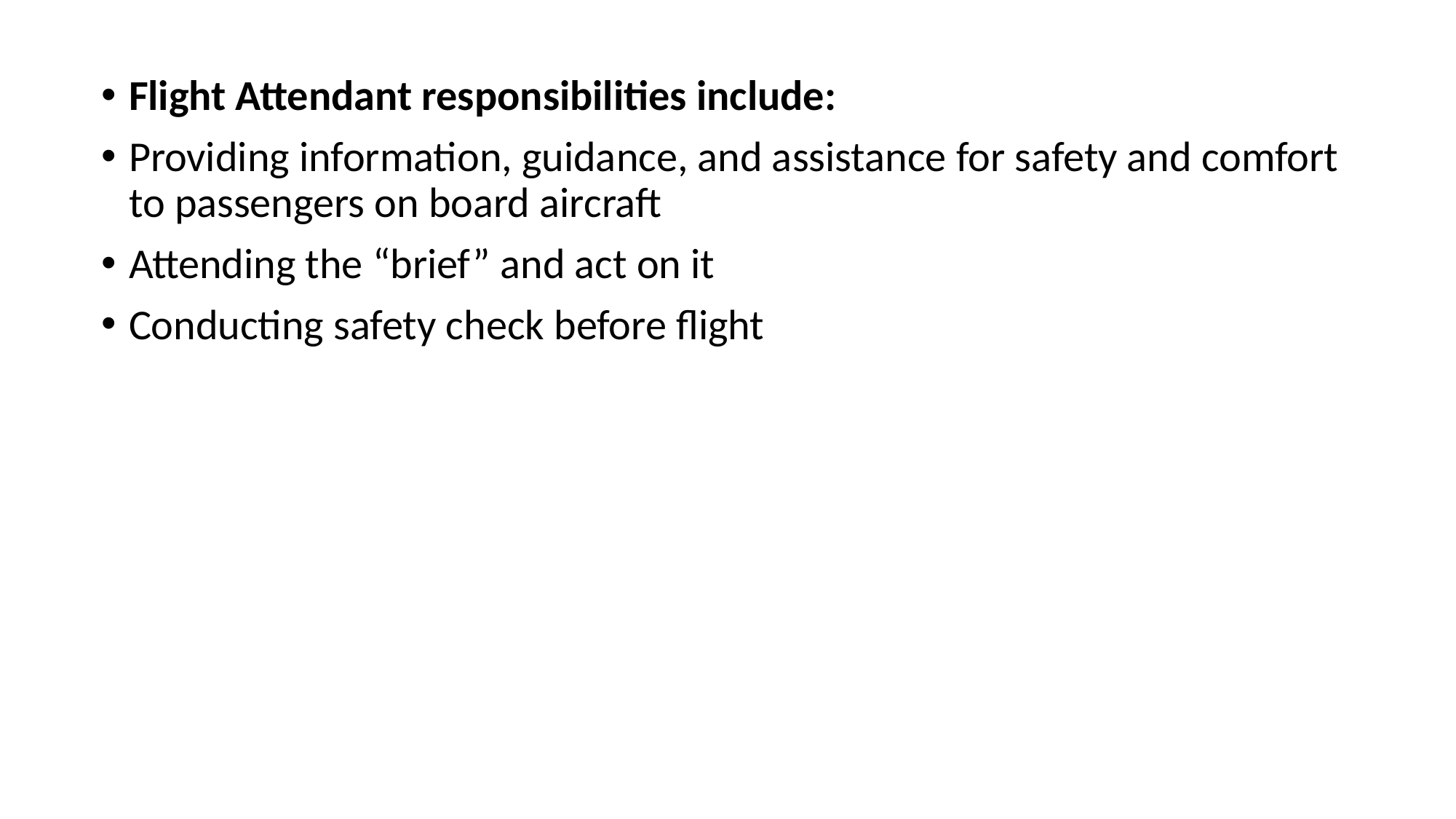

Flight Attendant responsibilities include:
Providing information, guidance, and assistance for safety and comfort to passengers on board aircraft
Attending the “brief” and act on it
Conducting safety check before flight